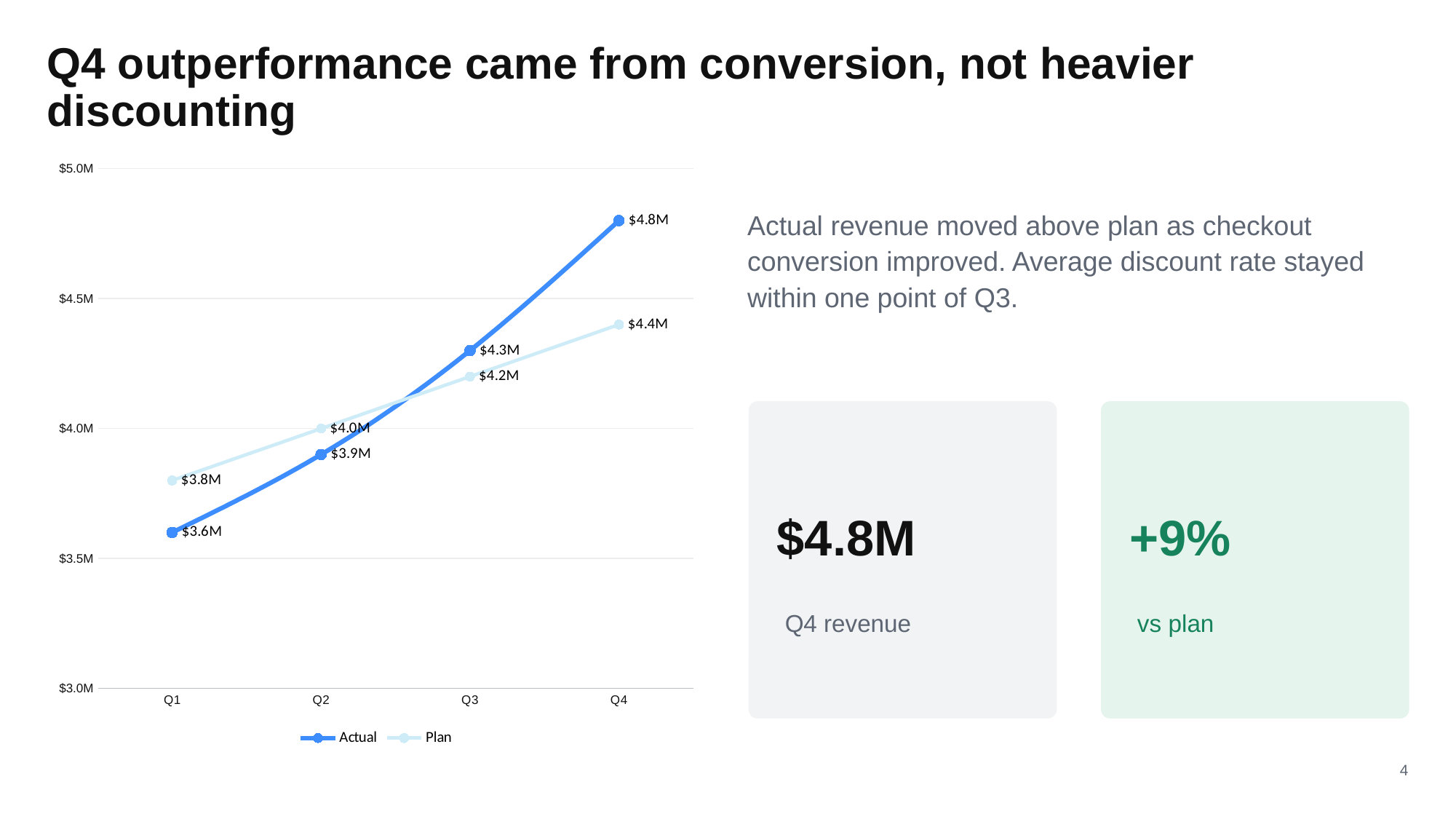

Q4 outperformance came from conversion, not heavier discounting

### Chart

| Category |  |  |
|---|---|---|
| Q1 | 3.6 | 3.8 |
| Q2 | 3.9 | 4.0 |
| Q3 | 4.3 | 4.2 |
| Q4 | 4.8 | 4.4 |
Actual revenue moved above plan as checkout conversion improved. Average discount rate stayed within one point of Q3.

$4.8M
+9%
Q4 revenue
vs plan
4